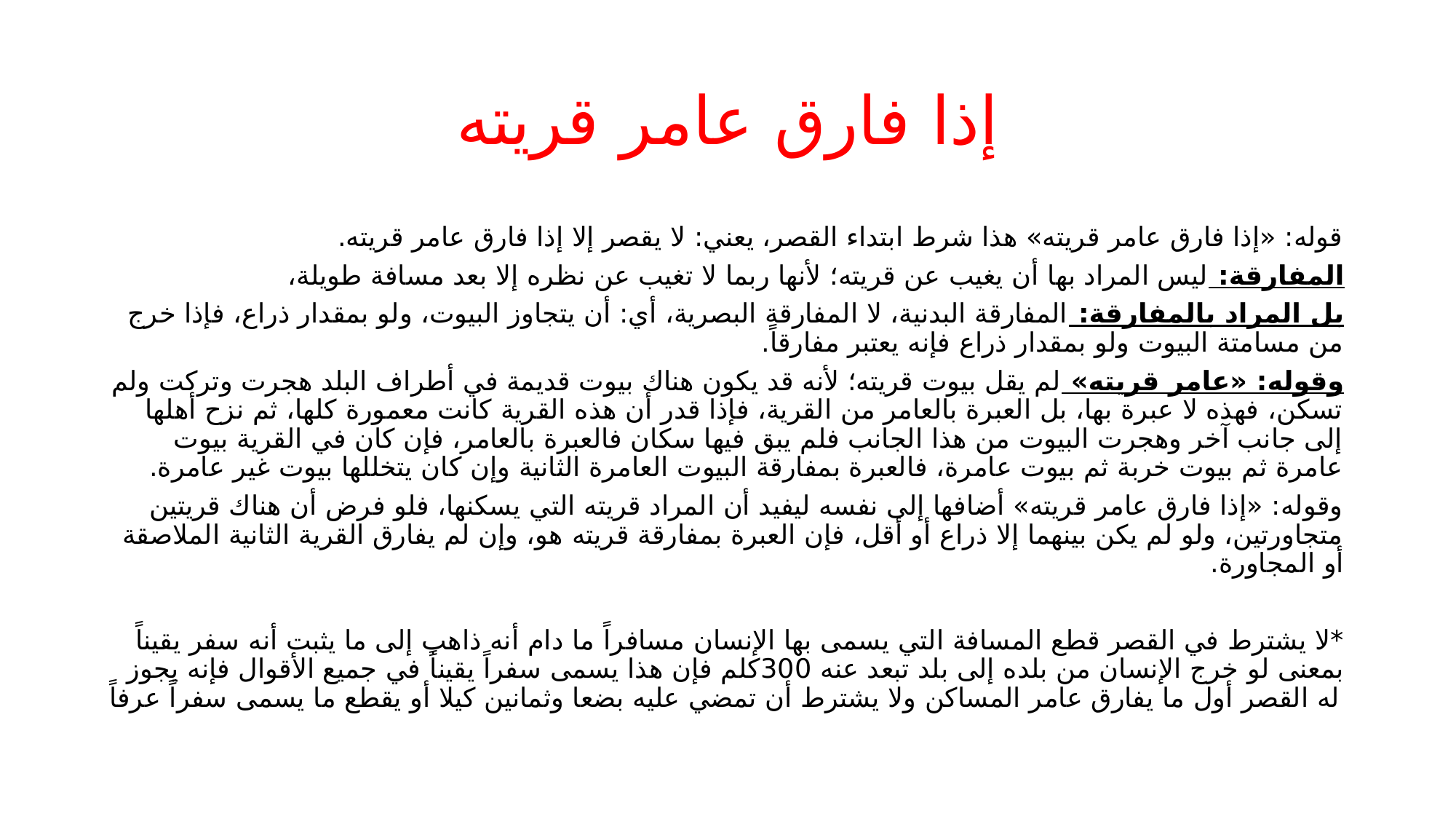

# إذا فارق عامر قريته
قوله: «إذا فارق عامر قريته» هذا شرط ابتداء القصر، يعني: لا يقصر إلا إذا فارق عامر قريته.
المفارقة: ليس المراد بها أن يغيب عن قريته؛ لأنها ربما لا تغيب عن نظره إلا بعد مسافة طويلة،
بل المراد بالمفارقة: المفارقة البدنية، لا المفارقة البصرية، أي: أن يتجاوز البيوت، ولو بمقدار ذراع، فإذا خرج من مسامتة البيوت ولو بمقدار ذراع فإنه يعتبر مفارقاً.
وقوله: «عامر قريته» لم يقل بيوت قريته؛ لأنه قد يكون هناك بيوت قديمة في أطراف البلد هجرت وتركت ولم تسكن، فهذه لا عبرة بها، بل العبرة بالعامر من القرية، فإذا قدر أن هذه القرية كانت معمورة كلها، ثم نزح أهلها إلى جانب آخر وهجرت البيوت من هذا الجانب فلم يبق فيها سكان فالعبرة بالعامر، فإن كان في القرية بيوت عامرة ثم بيوت خربة ثم بيوت عامرة، فالعبرة بمفارقة البيوت العامرة الثانية وإن كان يتخللها بيوت غير عامرة.
وقوله: «إذا فارق عامر قريته» أضافها إلى نفسه ليفيد أن المراد قريته التي يسكنها، فلو فرض أن هناك قريتين متجاورتين، ولو لم يكن بينهما إلا ذراع أو أقل، فإن العبرة بمفارقة قريته هو، وإن لم يفارق القرية الثانية الملاصقة أو المجاورة.

*لا يشترط في القصر قطع المسافة التي يسمى بها الإنسان مسافراً ما دام أنه ذاهب إلى ما يثبت أنه سفر يقيناً بمعنى لو خرج الإنسان من بلده إلى بلد تبعد عنه 300كلم فإن هذا يسمى سفراً يقيناً في جميع الأقوال فإنه يجوز له القصر أول ما يفارق عامر المساكن ولا يشترط أن تمضي عليه بضعا وثمانين كيلا أو يقطع ما يسمى سفراً عرفاً